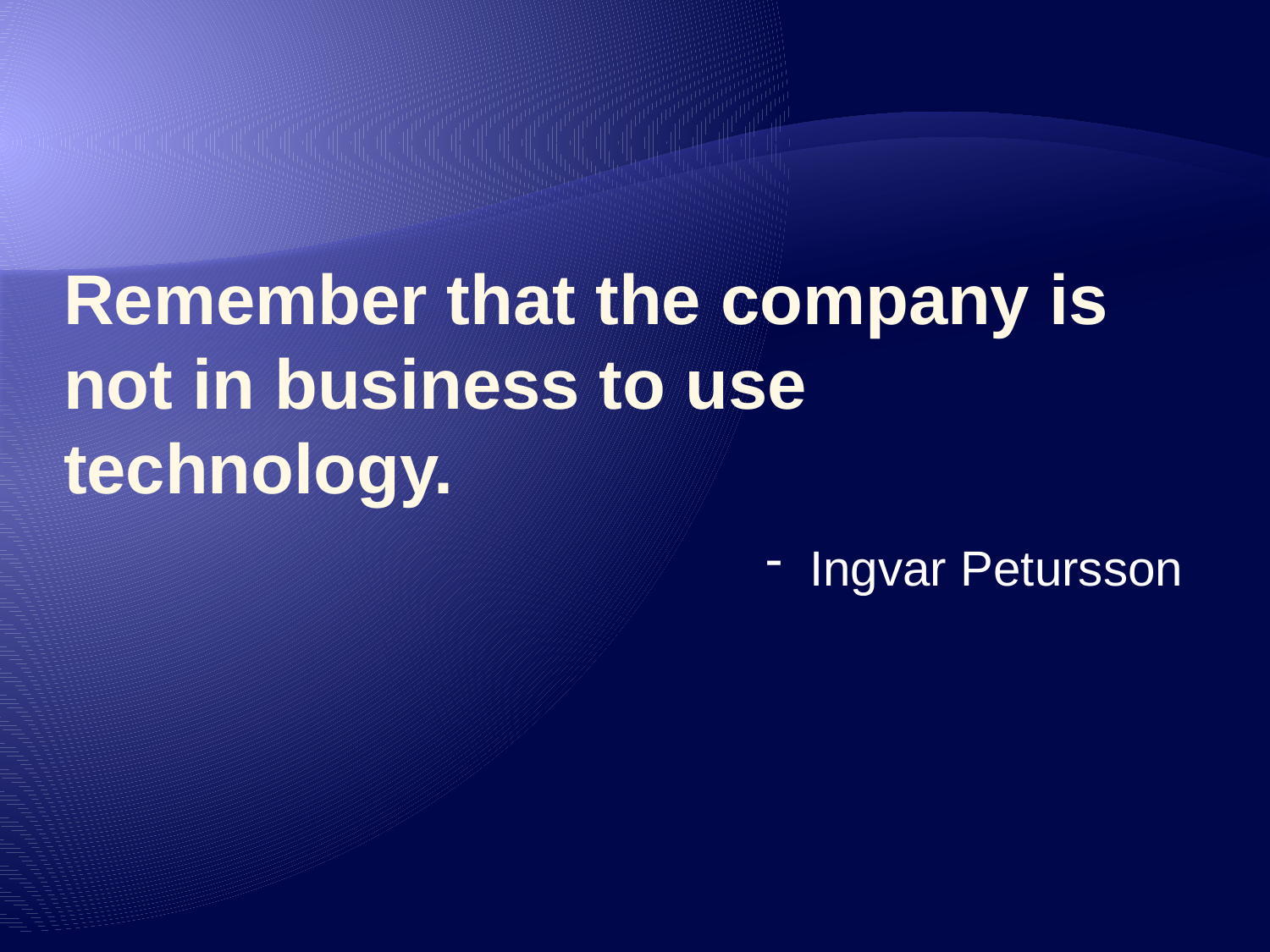

# Remember that the company is not in business to use technology.
 Ingvar Petursson